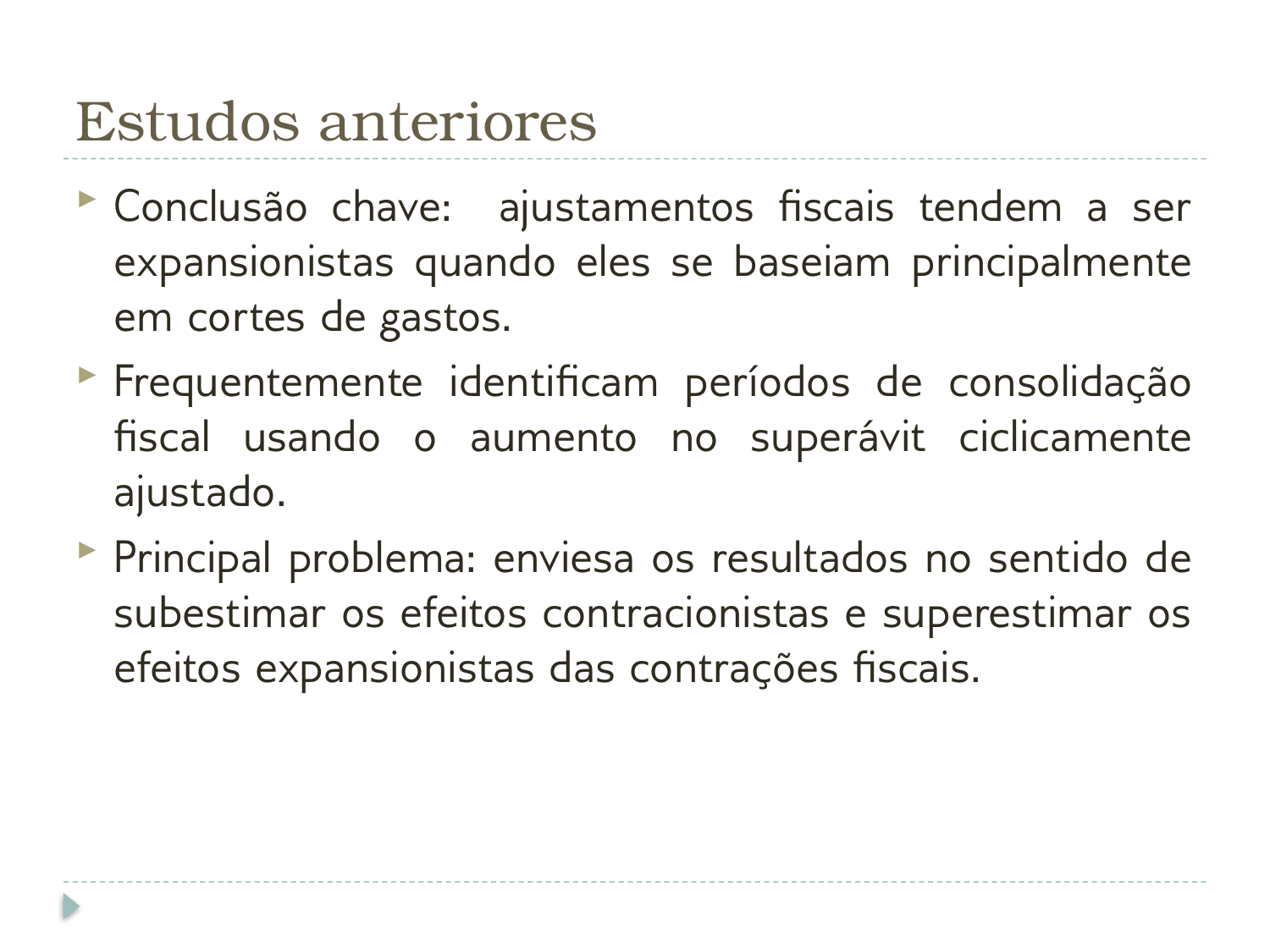

# Estudos anteriores
Conclusão chave:  ajustamentos fiscais tendem a ser expansionistas quando eles se baseiam principalmente em cortes de gastos.
Frequentemente identificam períodos de consolidação fiscal usando o aumento no superávit ciclicamente ajustado.
Principal problema: enviesa os resultados no sentido de subestimar os efeitos contracionistas e superestimar os efeitos expansionistas das contrações fiscais.